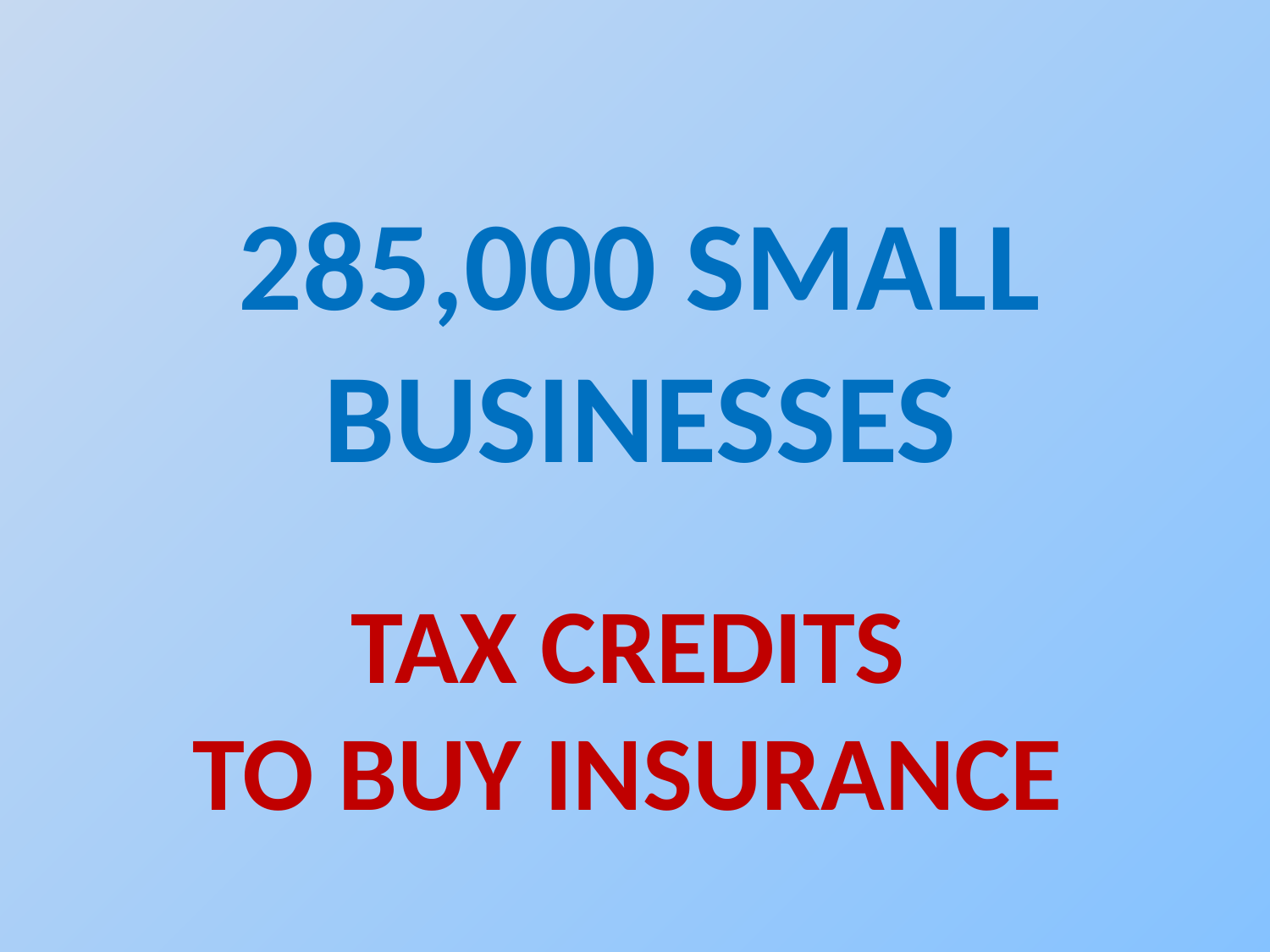

285,000 SMALL
BUSINESSES
TAX CREDITS
TO BUY INSURANCE